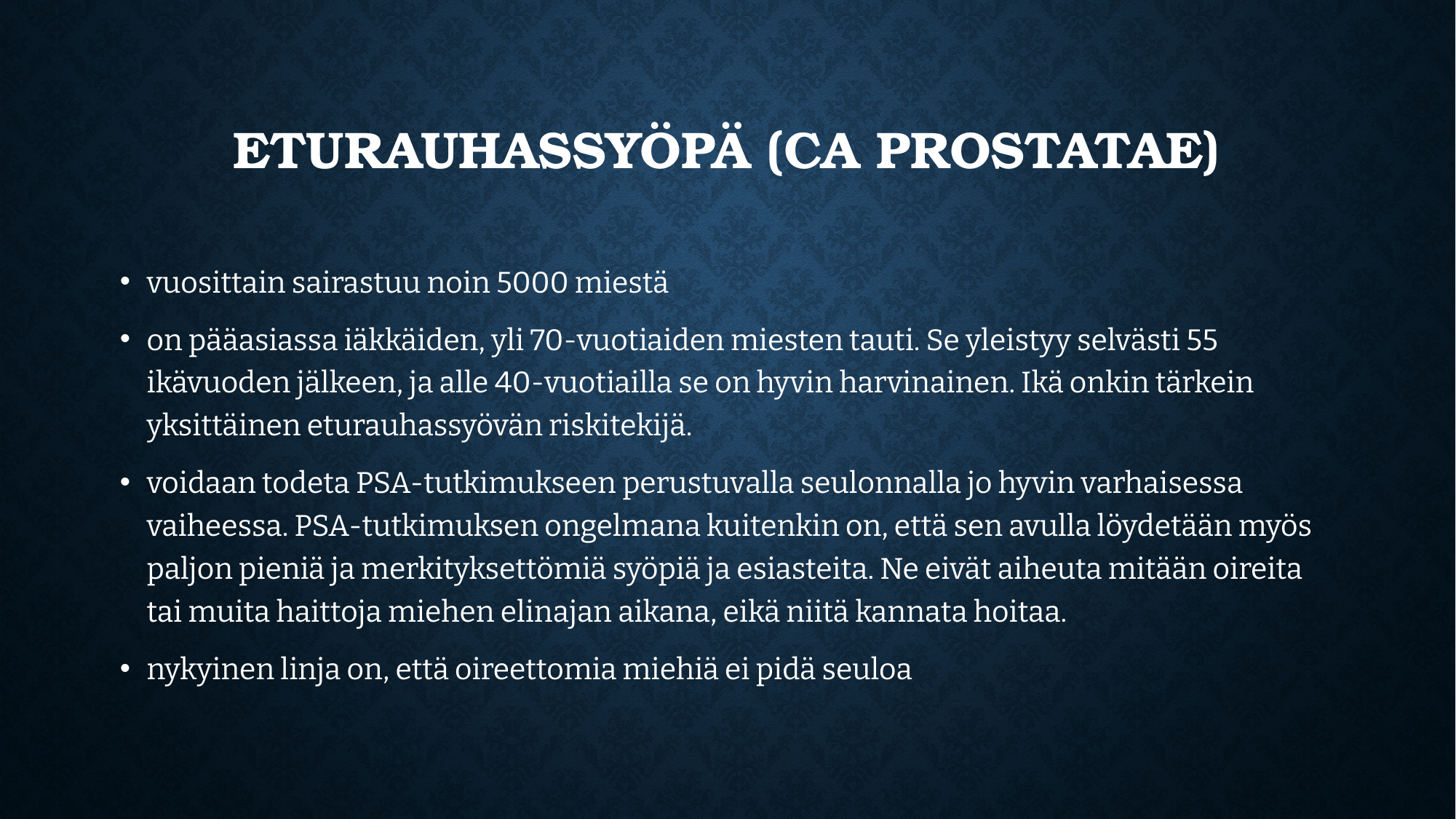

# Eturauhassyöpä (ca prostatae)
vuosittain sairastuu noin 5000 miestä
on pääasiassa iäkkäiden, yli 70-vuotiaiden miesten tauti. Se yleistyy selvästi 55 ikävuoden jälkeen, ja alle 40-vuotiailla se on hyvin harvinainen. Ikä onkin tärkein yksittäinen eturauhassyövän riskitekijä.
voidaan todeta PSA-tutkimukseen perustuvalla seulonnalla jo hyvin varhaisessa vaiheessa. PSA-tutkimuksen ongelmana kuitenkin on, että sen avulla löydetään myös paljon pieniä ja merkityksettömiä syöpiä ja esiasteita. Ne eivät aiheuta mitään oireita tai muita haittoja miehen elinajan aikana, eikä niitä kannata hoitaa.
nykyinen linja on, että oireettomia miehiä ei pidä seuloa